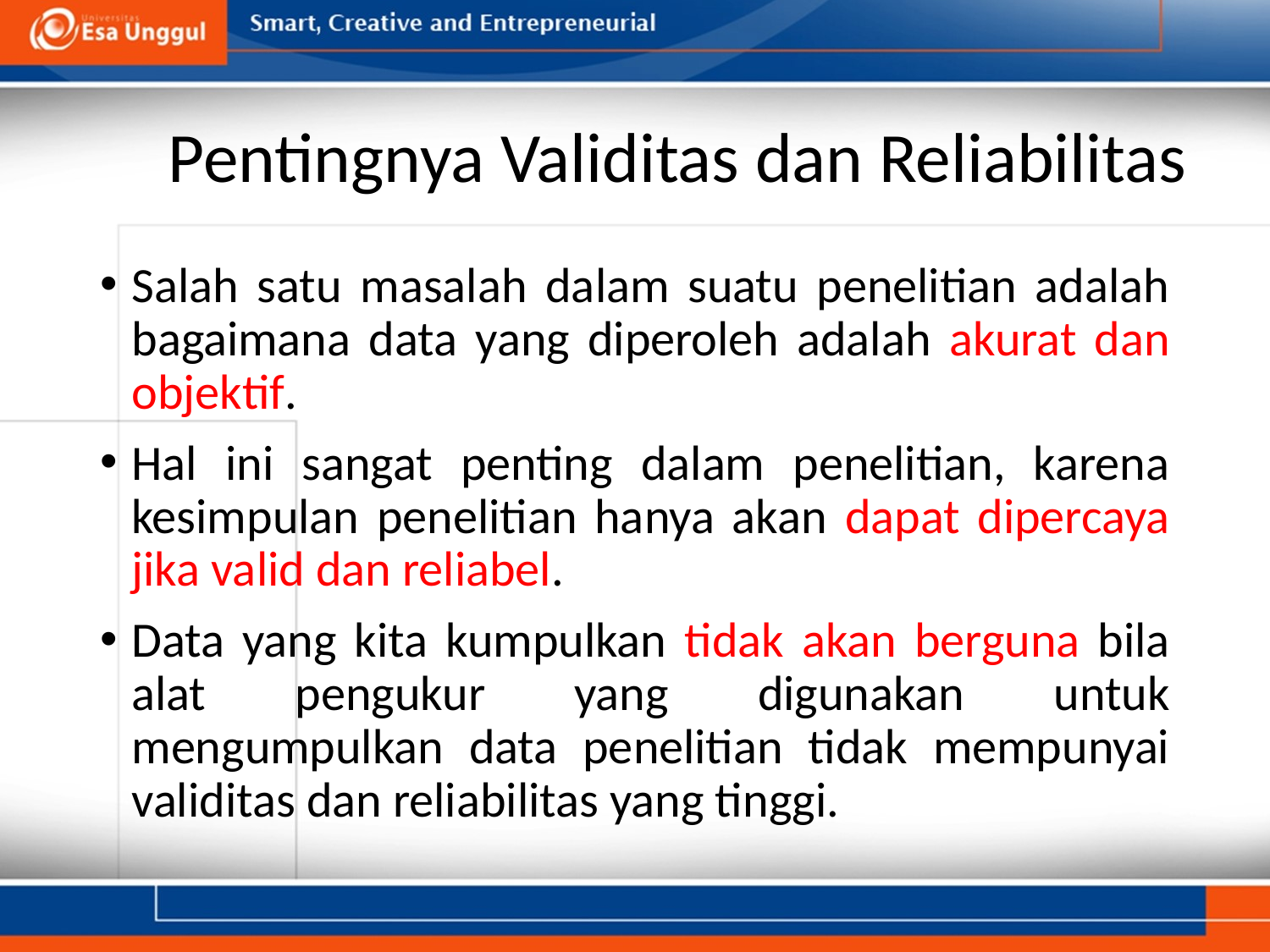

# Pentingnya Validitas dan Reliabilitas
Salah satu masalah dalam suatu penelitian adalah bagaimana data yang diperoleh adalah akurat dan objektif.
Hal ini sangat penting dalam penelitian, karena kesimpulan penelitian hanya akan dapat dipercaya jika valid dan reliabel.
Data yang kita kumpulkan tidak akan berguna bila alat pengukur yang digunakan untuk mengumpulkan data penelitian tidak mempunyai validitas dan reliabilitas yang tinggi.